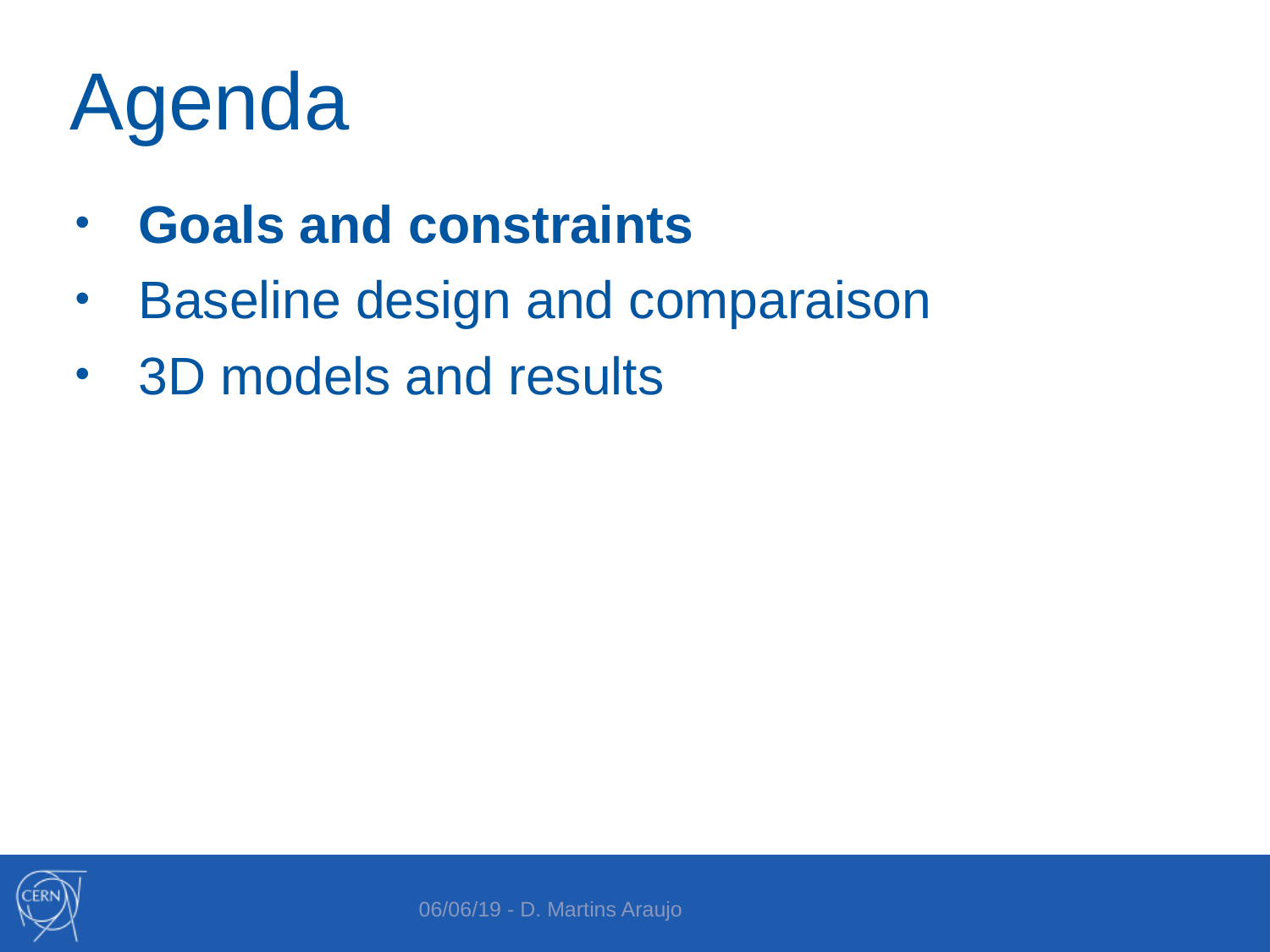

# Agenda
Goals and constraints
Baseline design and comparaison
3D models and results
06/06/19 - D. Martins Araujo